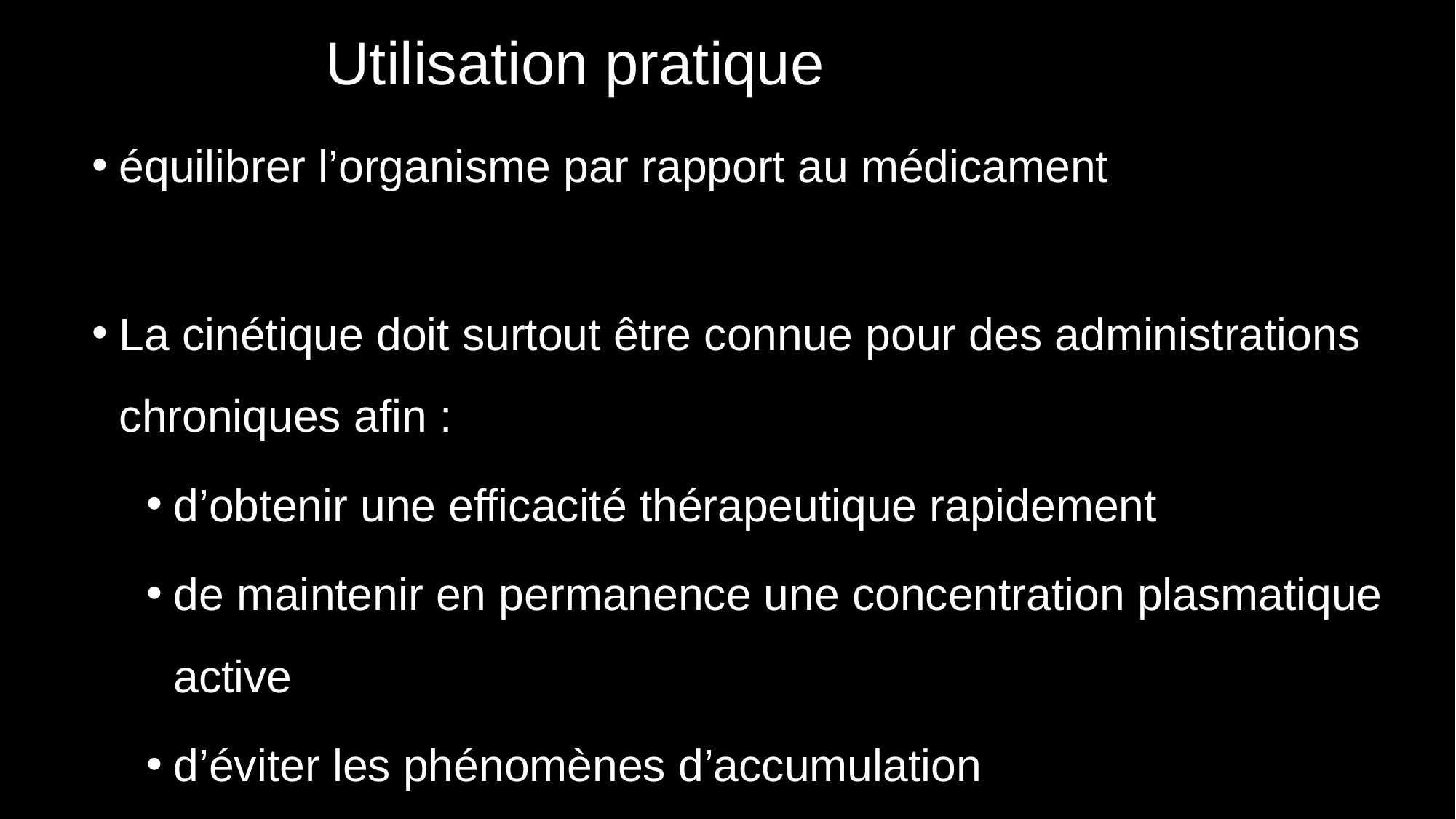

# Utilisation pratique
équilibrer l’organisme par rapport au médicament

La cinétique doit surtout être connue pour des administrations chroniques afin :
d’obtenir une efficacité thérapeutique rapidement
de maintenir en permanence une concentration plasmatique active
d’éviter les phénomènes d’accumulation